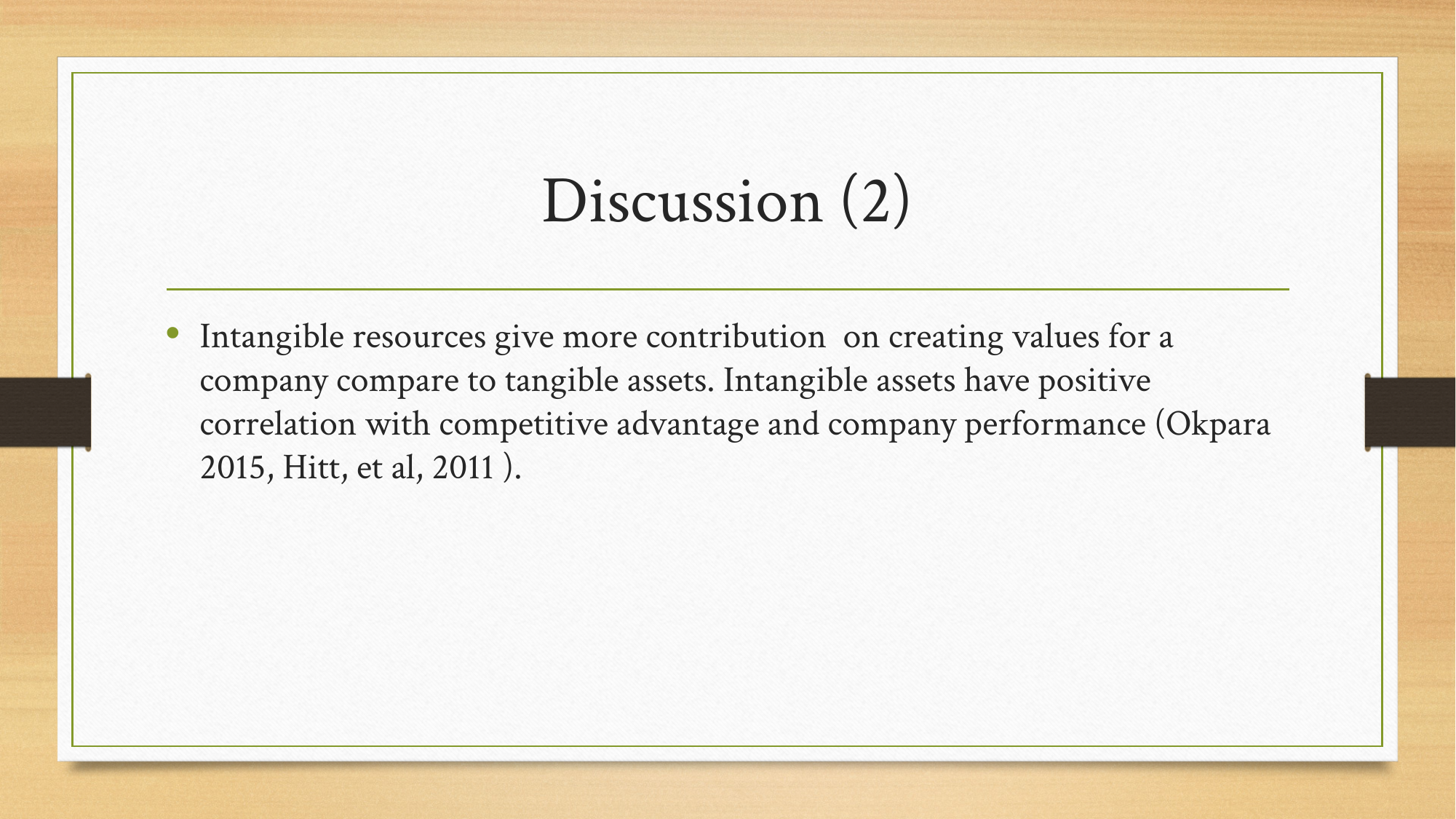

# Discussion (2)
Intangible resources give more contribution  on creating values for a company compare to tangible assets. Intangible assets have positive correlation with competitive advantage and company performance (Okpara 2015, Hitt, et al, 2011 ).